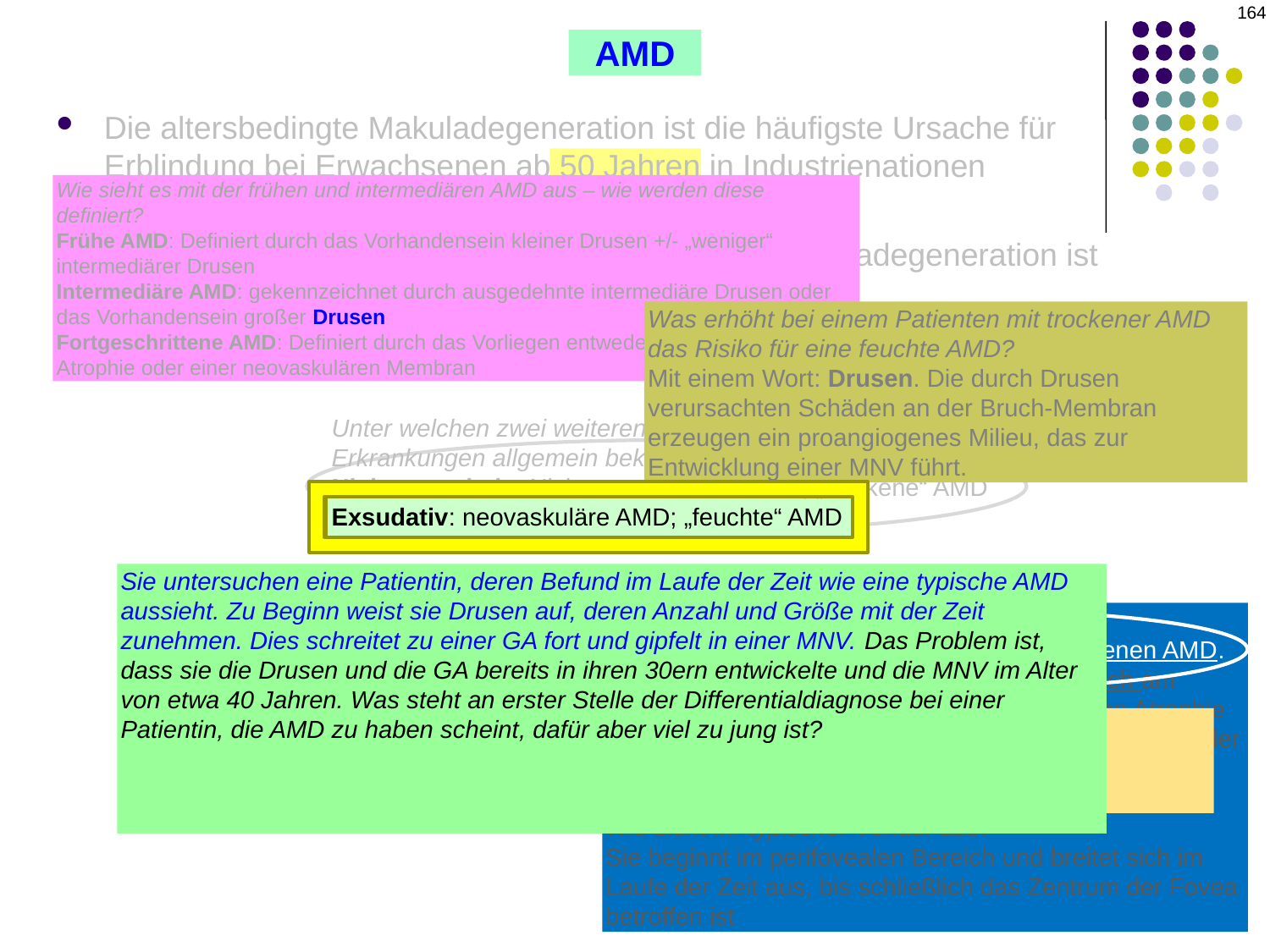

164
AMD
Die altersbedingte Makuladegeneration ist die häufigste Ursache für Erblindung bei Erwachsenen ab 50 Jahren in Industrienationen
Das Alter ist der stärkste Risikofaktor für AMD
Das klinische Kennzeichen der altersbedingten Makuladegeneration ist das Vorhandensein von Drusen in der Makula
Es gibt zwei Arten: die nicht-exsudative und die exsudative Form

Wie sieht es mit der frühen und intermediären AMD aus – wie werden diese definiert?
Frühe AMD: Definiert durch das Vorhandensein kleiner Drusen +/- „weniger“ intermediärer Drusen
Intermediäre AMD: gekennzeichnet durch ausgedehnte intermediäre Drusen oder das Vorhandensein großer Drusen
Fortgeschrittene AMD: Definiert durch das Vorliegen entweder einer geografischen Atrophie oder einer neovaskulären Membran

Was erhöht bei einem Patienten mit trockener AMD das Risiko für eine feuchte AMD?
Mit einem Wort: Drusen. Die durch Drusen verursachten Schäden an der Bruch-Membran erzeugen ein proangiogenes Milieu, das zur Entwicklung einer MNV führt.

Unter welchen zwei weiteren Bezeichnungen sind die jeweiligen Erkrankungen allgemein bekannt?
Nicht-exsudativ: Nicht-neovaskuläre AMD; „trockene“ AMD
Exsudativ: neovaskuläre AMD; „feuchte“ AMD

Sie untersuchen eine Patientin, deren Befund im Laufe der Zeit wie eine typische AMD aussieht. Zu Beginn weist sie Drusen auf, deren Anzahl und Größe mit der Zeit zunehmen. Dies schreitet zu einer GA fort und gipfelt in einer MNV. Das Problem ist, dass sie die Drusen und die GA bereits in ihren 30ern entwickelte und die MNV im Alter von etwa 40 Jahren. Was steht an erster Stelle der Differentialdiagnose bei einer Patientin, die AMD zu haben scheint, dafür aber viel zu jung ist?
Wenn Sie bei einem Patienten, der dafür viel zu jung ist, auf eine vermeintliche AMD stoßen, sollten Sie an eine Sorsby-Makuladystrophie denken. (Weitere Informationen zu dieser seltenen Erkrankung finden Sie unter R52.)

Was sind die drei charakteristischen Befunde bei der nicht-exsudativen AMD?
--Drusen
--Veränderungen des RPE
--Geografische Atrophie
Was ist eine geografische Atrophie (GA)?
Sie ist eine von zwei Formen der fortgeschrittenen AMD. Sie ist durch einen scharf abgegrenzten Bereich am hinteren Augenpol gekennzeichnet, in dem eine Atrophie des RPE, der darüber liegenden Photorezeptoren und der darunter liegenden Choriokapillaris auftritt.

Wie sieht ihr typischer Verlauf aus?
Sie beginnt im perifovealen Bereich und breitet sich im Laufe der Zeit aus, bis schließlich das Zentrum der Fovea betroffen ist

Was ist die andere Form, die eine fortgeschrittene AMD definiert?
Das Vorliegen einer Neovaskularisation